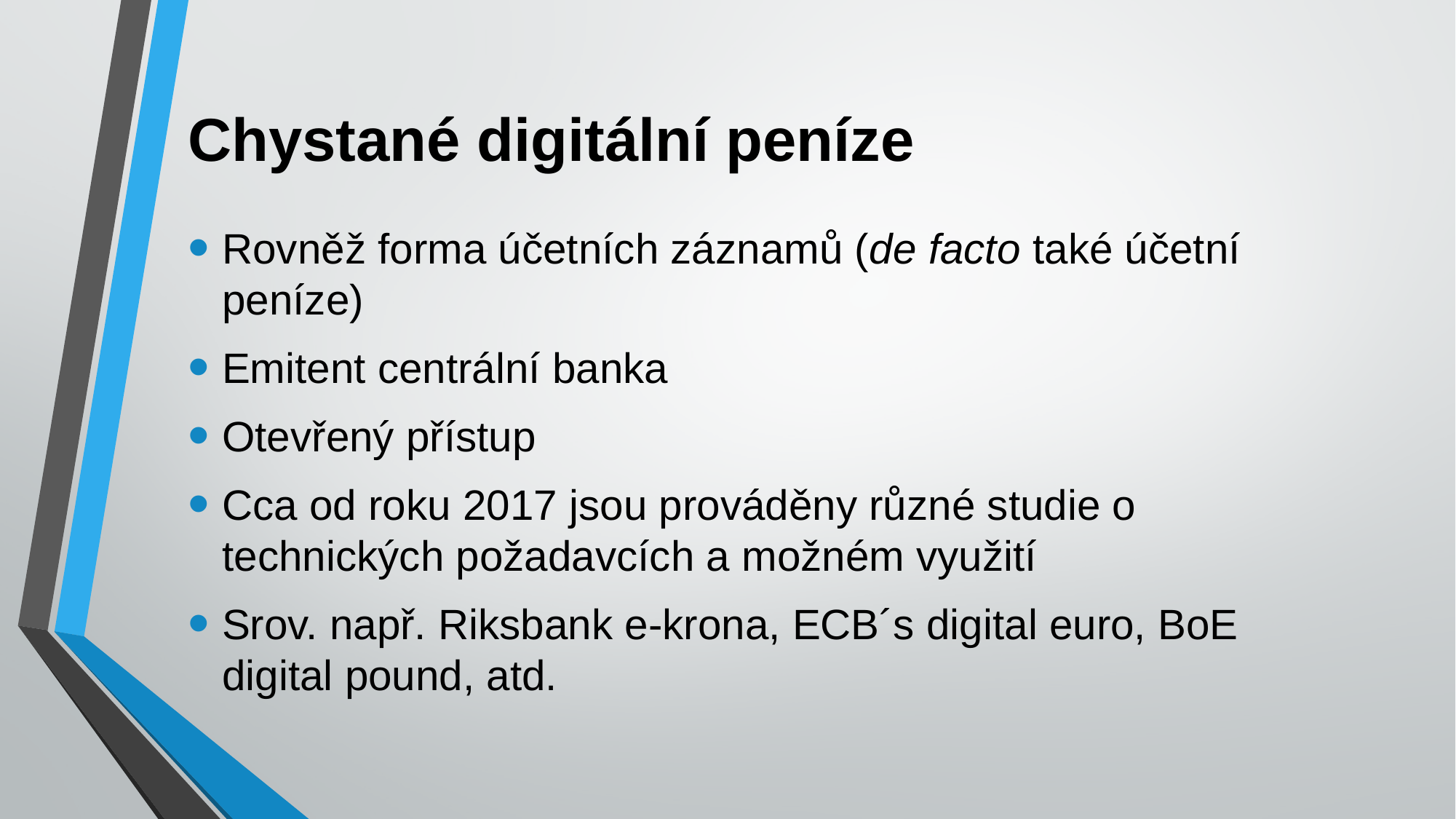

# Chystané digitální peníze
Rovněž forma účetních záznamů (de facto také účetní peníze)
Emitent centrální banka
Otevřený přístup
Cca od roku 2017 jsou prováděny různé studie o technických požadavcích a možném využití
Srov. např. Riksbank e-krona, ECB´s digital euro, BoE digital pound, atd.